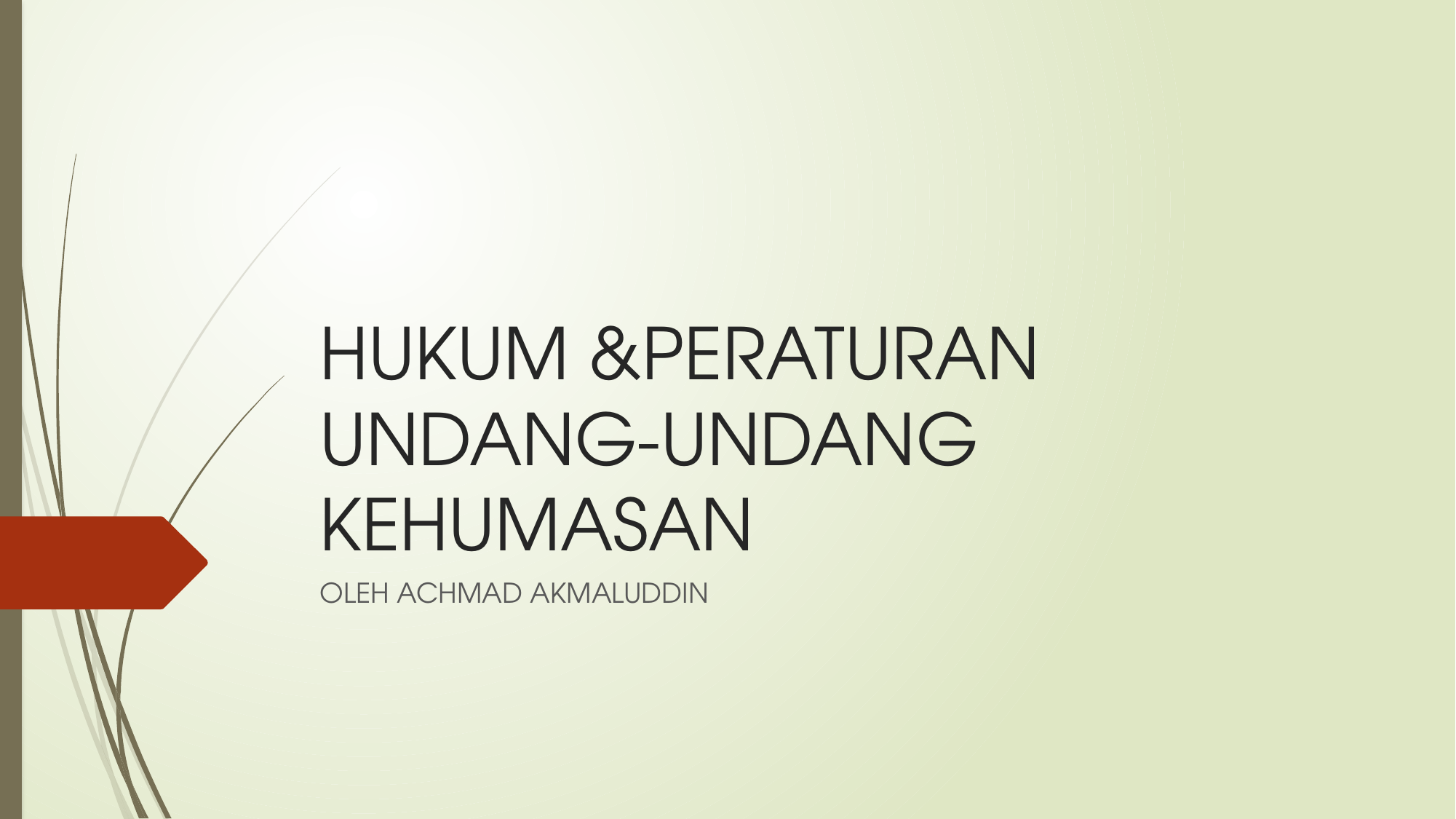

# HUKUM &PERATURAN  UNDANG-UNDANG KEHUMASAN
OLEH ACHMAD AKMALUDDIN